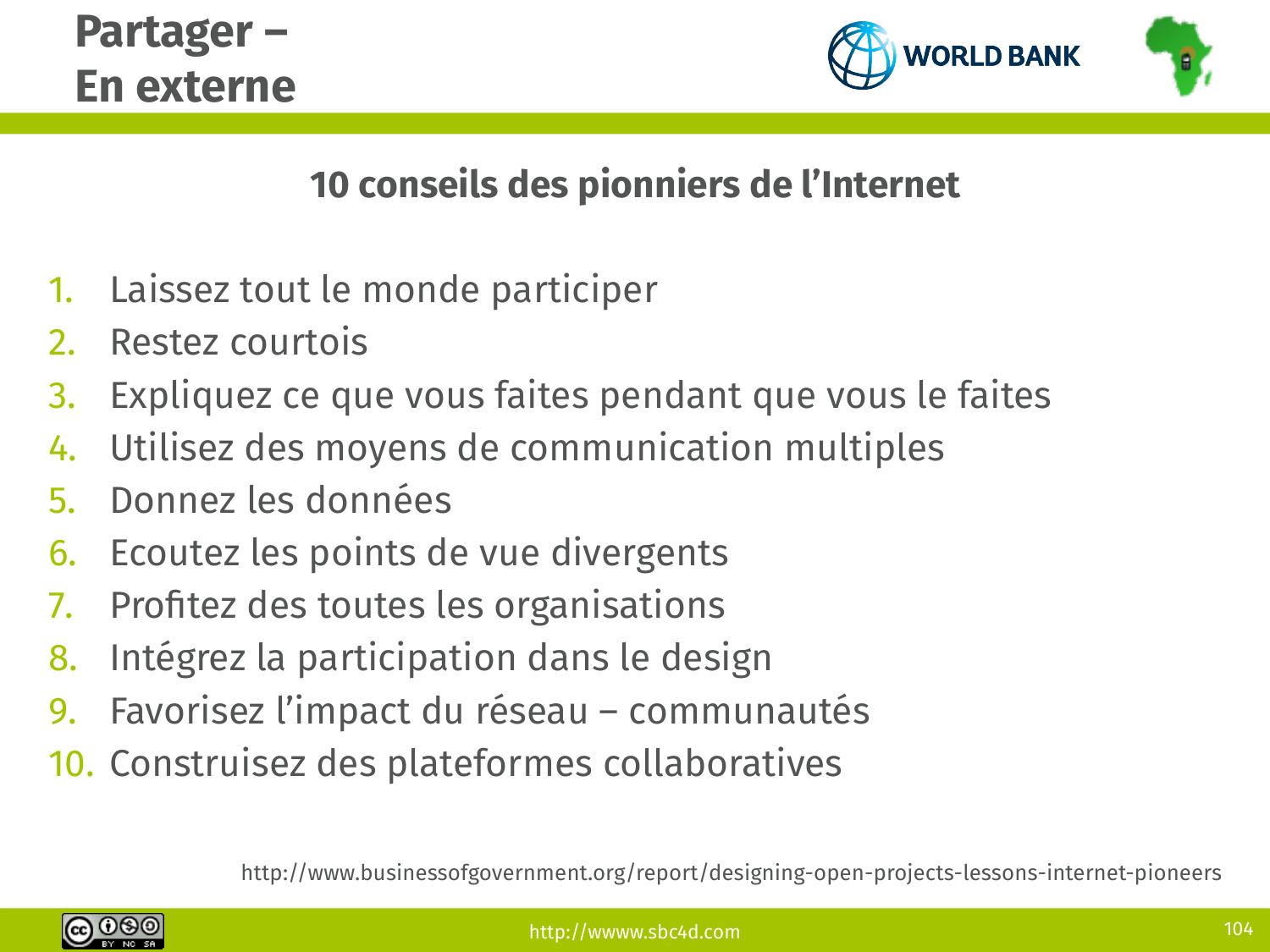

# Partager – En externe
10 conseils des pionniers de l’Internet

Laissez tout le monde participer
Restez courtois
Expliquez ce que vous faites pendant que vous le faites
Utilisez des moyens de communication multiples
Donnez les données
Ecoutez les points de vue divergents
Profitez des toutes les organisations
Intégrez la participation dans le design
Favorisez l’impact du réseau – communautés
Construisez des plateformes collaboratives

http://www.businessofgovernment.org/report/designing-open-projects-lessons-internet-pioneers